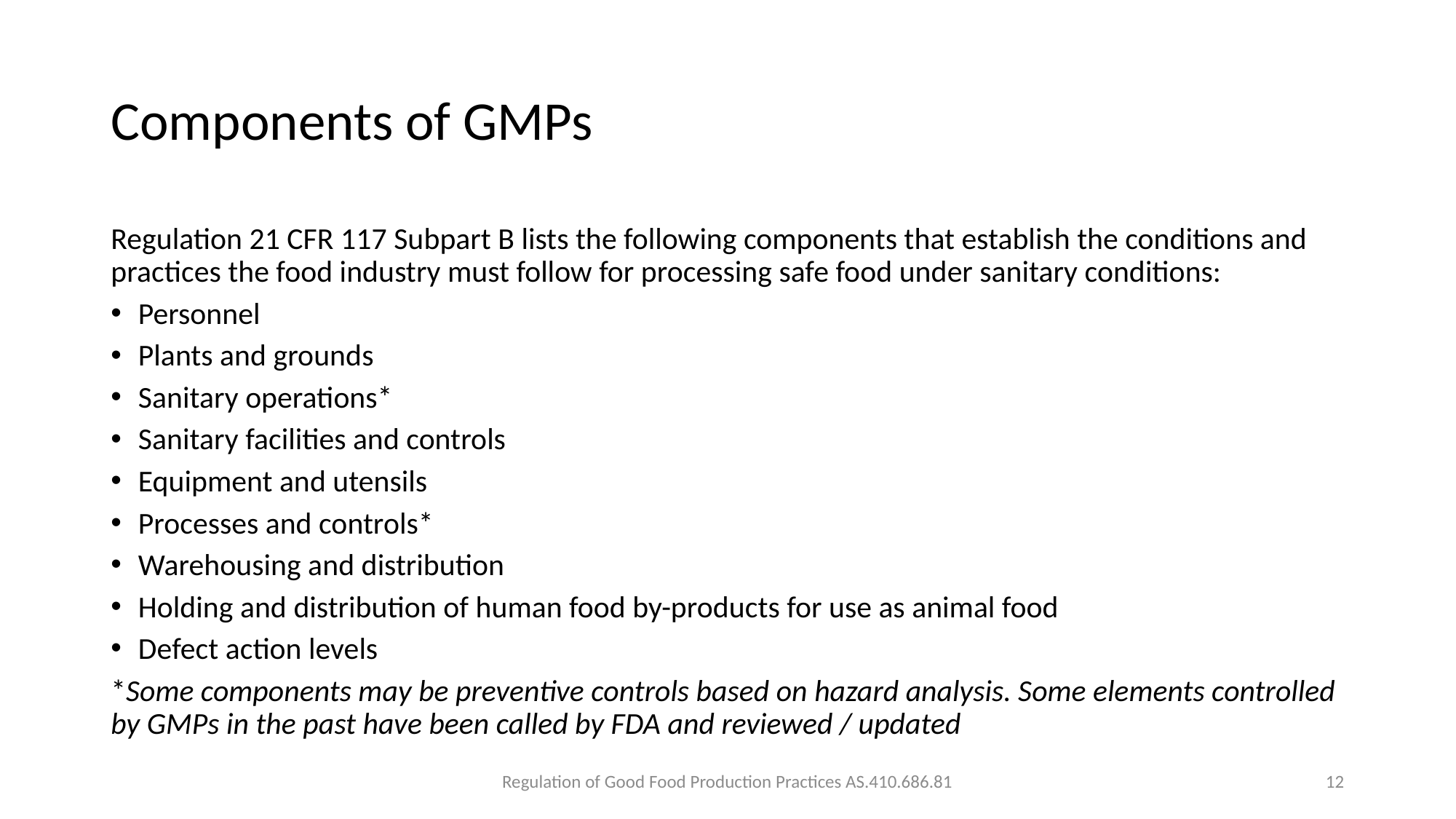

# Components of GMPs
Regulation 21 CFR 117 Subpart B lists the following components that establish the conditions and practices the food industry must follow for processing safe food under sanitary conditions:
Personnel
Plants and grounds
Sanitary operations*
Sanitary facilities and controls
Equipment and utensils
Processes and controls*
Warehousing and distribution
Holding and distribution of human food by-products for use as animal food
Defect action levels
*Some components may be preventive controls based on hazard analysis. Some elements controlled by GMPs in the past have been called by FDA and reviewed / updated

Regulation of Good Food Production Practices AS.410.686.81
12